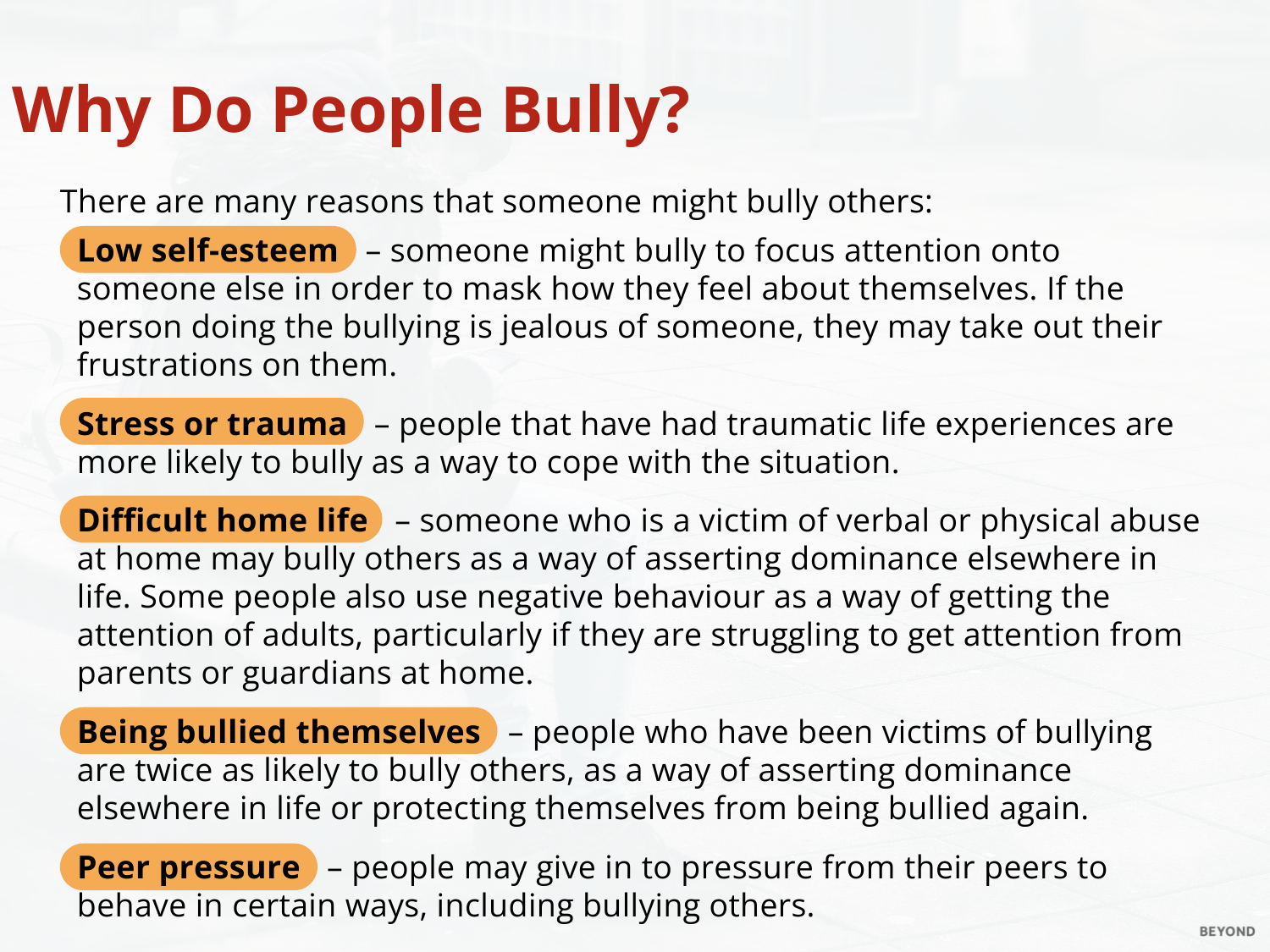

Why Do People Bully?
There are many reasons that someone might bully others:
  Low self-esteem   – someone might bully to focus attention onto
  someone else in order to mask how they feel about themselves. If the
  person doing the bullying is jealous of someone, they may take out their
  frustrations on them.
  Stress or trauma   – people that have had traumatic life experiences are
  more likely to bully as a way to cope with the situation.
  Difficult home life   – someone who is a victim of verbal or physical abuse
  at home may bully others as a way of asserting dominance elsewhere in
  life. Some people also use negative behaviour as a way of getting the
  attention of adults, particularly if they are struggling to get attention from
  parents or guardians at home.
  Being bullied themselves   – people who have been victims of bullying
  are twice as likely to bully others, as a way of asserting dominance
  elsewhere in life or protecting themselves from being bullied again.
  Peer pressure   – people may give in to pressure from their peers to
  behave in certain ways, including bullying others.